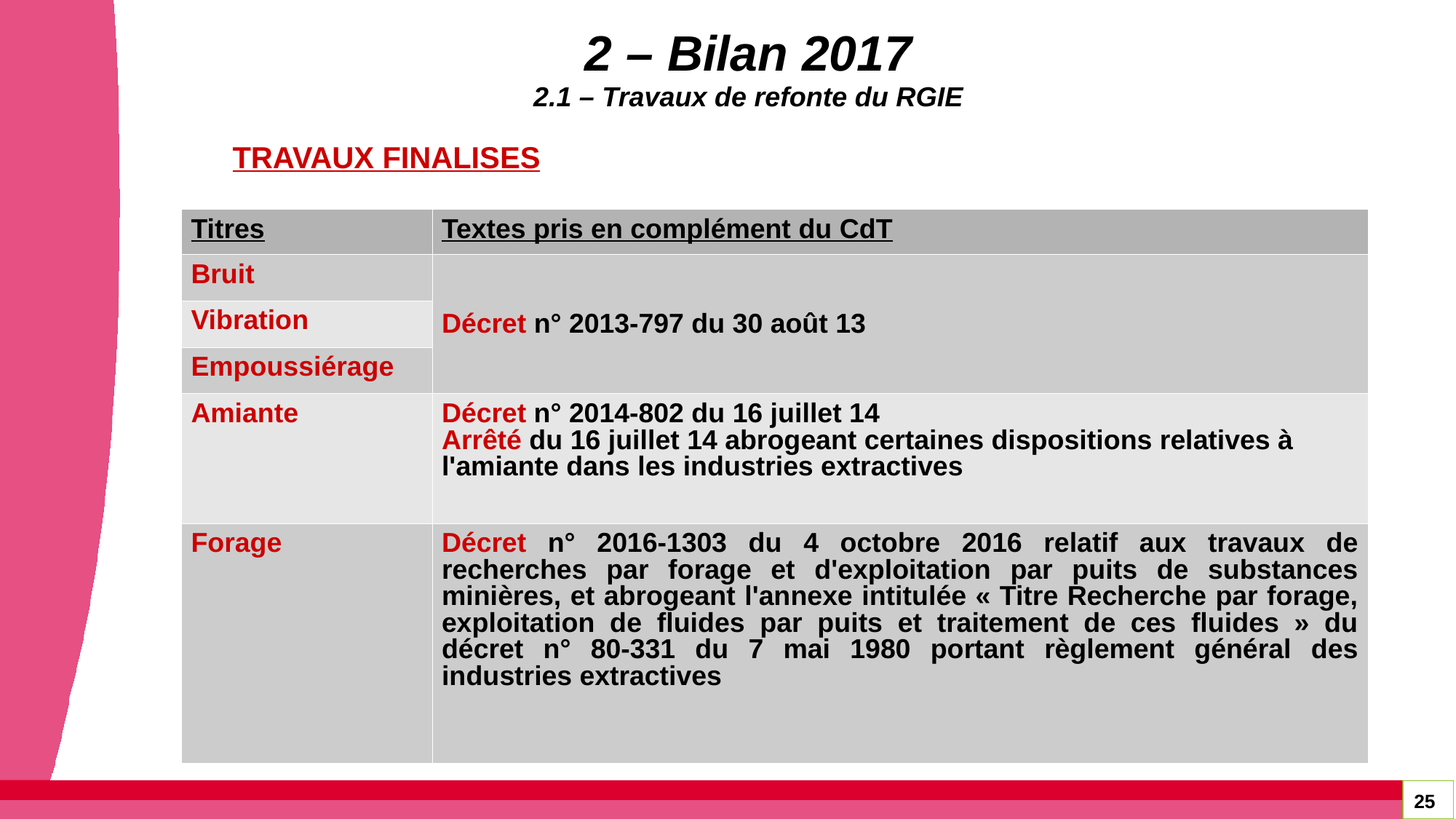

# 2 – Bilan 2017 2.1 – Travaux de refonte du RGIE
TRAVAUX FINALISES
| Titres | Textes pris en complément du CdT |
| --- | --- |
| Bruit | Décret n° 2013-797 du 30 août 13 |
| Vibration |  |
| Empoussiérage |  |
| Amiante | Décret n° 2014-802 du 16 juillet 14 Arrêté du 16 juillet 14 abrogeant certaines dispositions relatives à l'amiante dans les industries extractives |
| Forage | Décret n° 2016-1303 du 4 octobre 2016 relatif aux travaux de recherches par forage et d'exploitation par puits de substances minières, et abrogeant l'annexe intitulée « Titre Recherche par forage, exploitation de fluides par puits et traitement de ces fluides » du décret n° 80-331 du 7 mai 1980 portant règlement général des industries extractives |
25